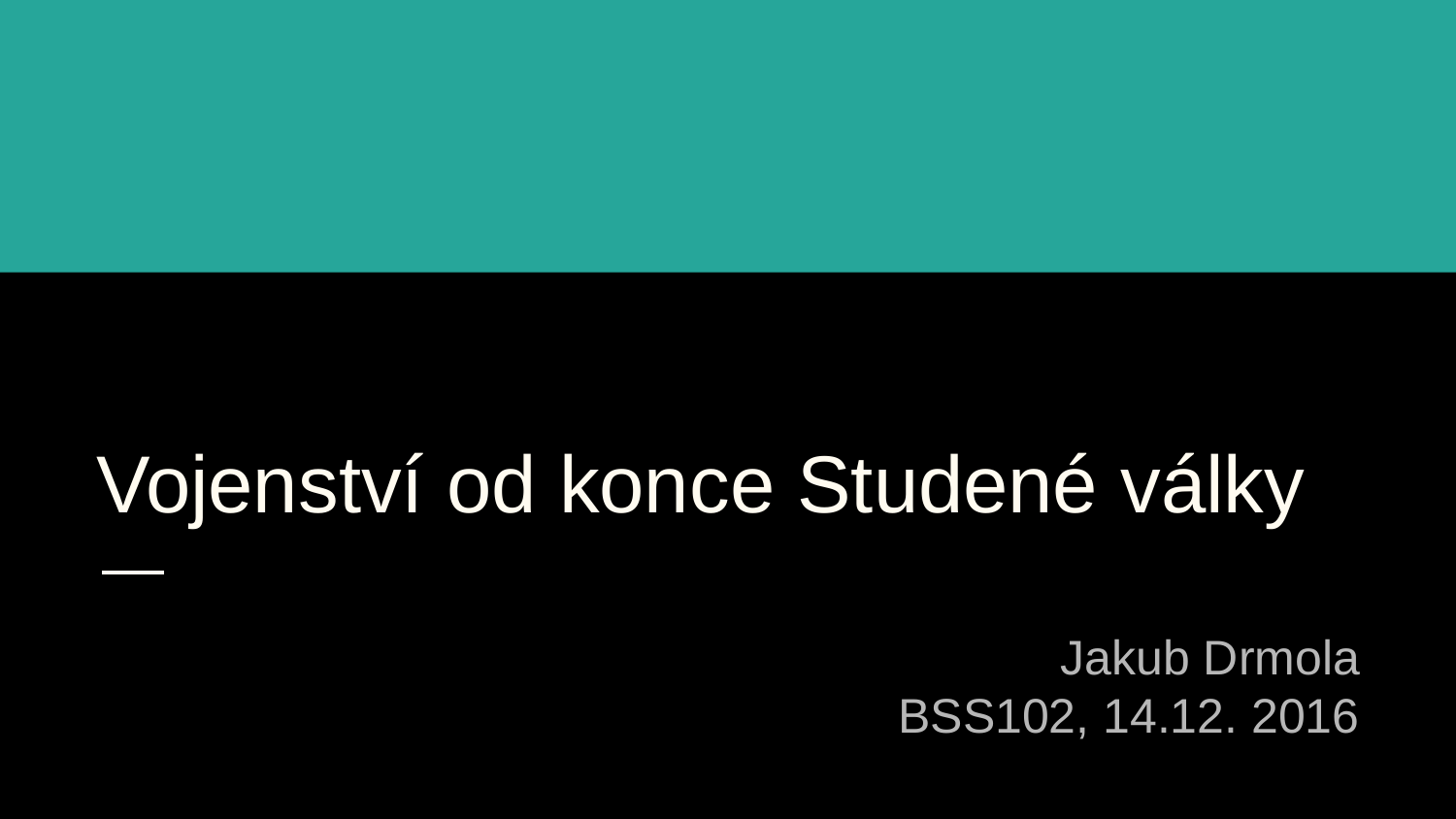

# Vojenství od konce Studené války
Jakub Drmola
BSS102, 14.12. 2016